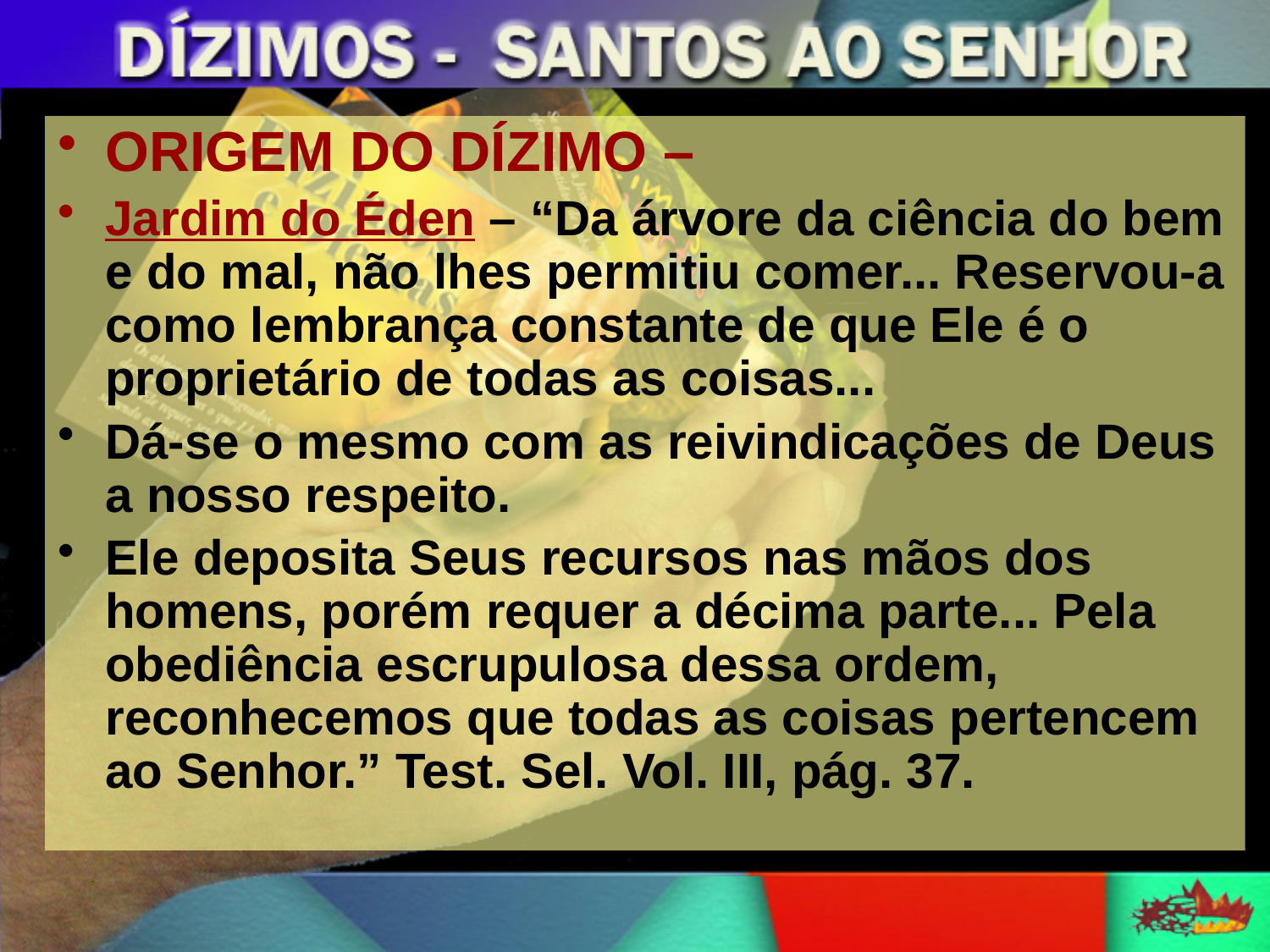

ORIGEM DO DÍZIMO –
Jardim do Éden – “Da árvore da ciência do bem e do mal, não lhes permitiu comer... Reservou-a como lembrança constante de que Ele é o proprietário de todas as coisas...
Dá-se o mesmo com as reivindicações de Deus a nosso respeito.
Ele deposita Seus recursos nas mãos dos homens, porém requer a décima parte... Pela obediência escrupulosa dessa ordem, reconhecemos que todas as coisas pertencem ao Senhor.” Test. Sel. Vol. III, pág. 37.